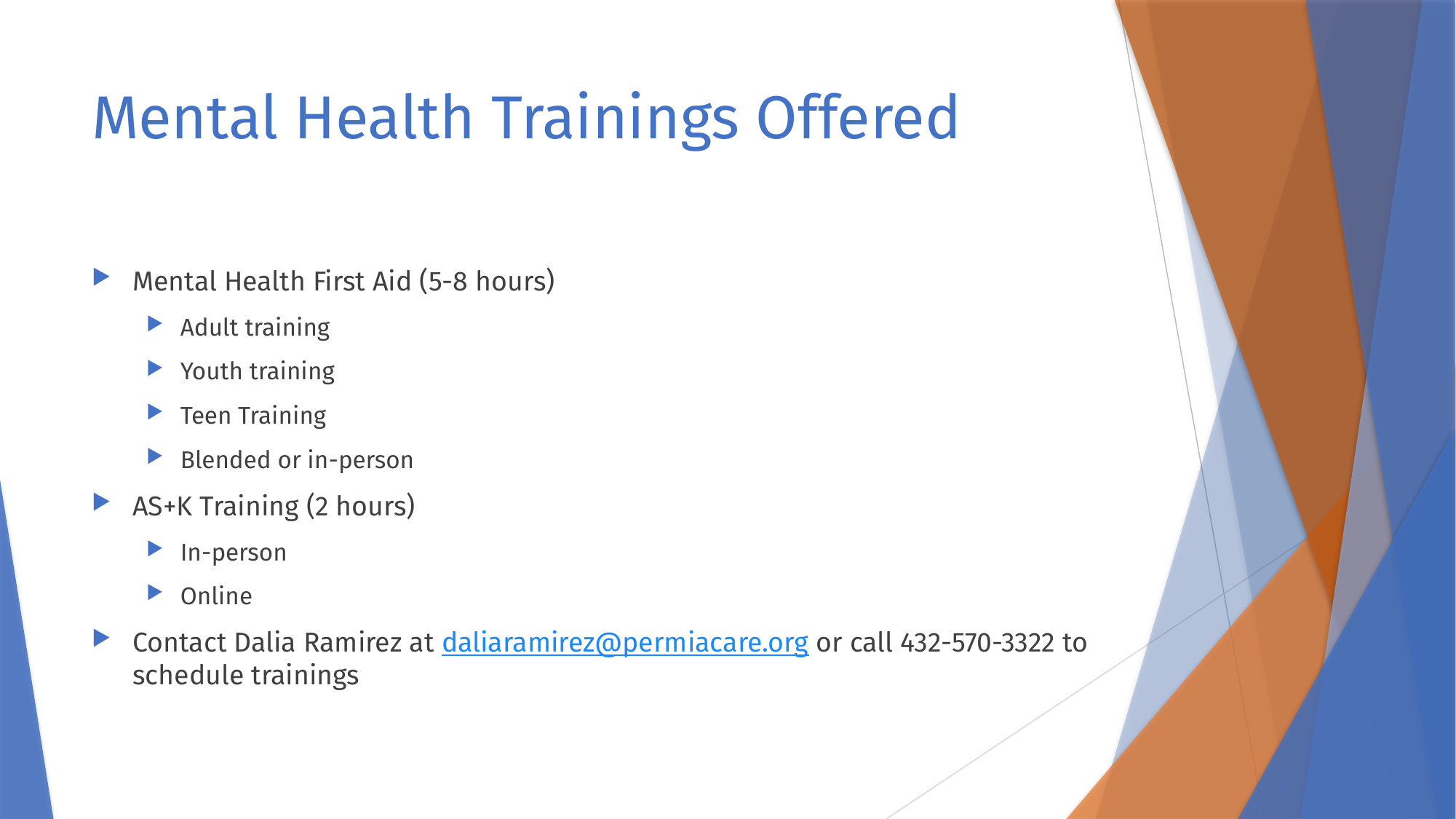

# Mental Health Trainings Offered
Mental Health First Aid (5-8 hours)
Adult training
Youth training
Teen Training
Blended or in-person
AS+K Training (2 hours)
In-person
Online
Contact Dalia Ramirez at daliaramirez@permiacare.org or call 432-570-3322 to schedule trainings